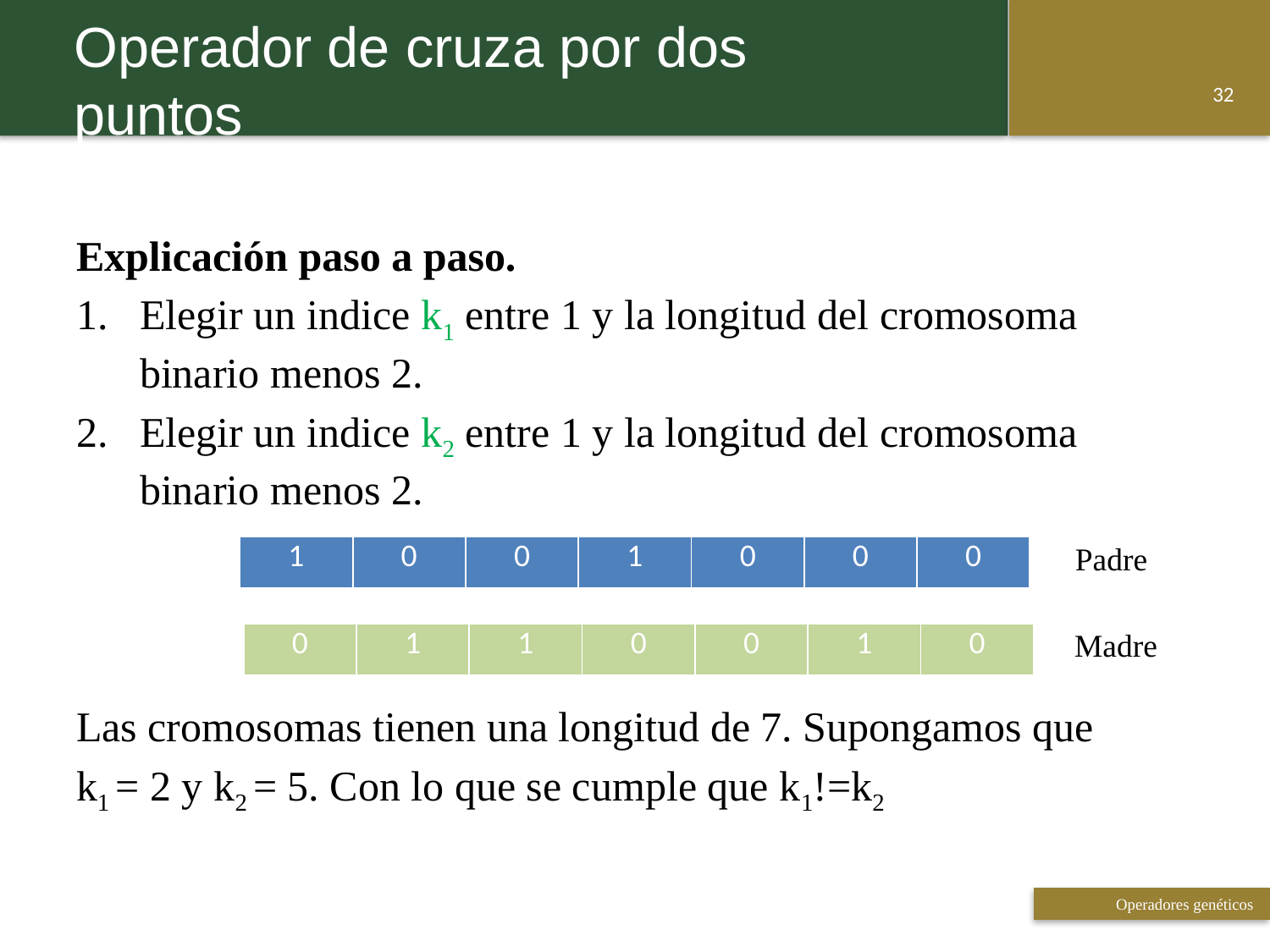

Operador de cruza por dos puntos

32
Explicación paso a paso.
Elegir un indice k1 entre 1 y la longitud del cromosoma binario menos 2.
Elegir un indice k2 entre 1 y la longitud del cromosoma binario menos 2.

Las cromosomas tienen una longitud de 7. Supongamos que
k1 = 2 y k2 = 5. Con lo que se cumple que k1!=k2

Padre
| 1 | 0 | 0 | 1 | 0 | 0 | 0 |
| --- | --- | --- | --- | --- | --- | --- |
Madre
| 0 | 1 | 1 | 0 | 0 | 1 | 0 |
| --- | --- | --- | --- | --- | --- | --- |
                                          Titulo de la presentación
32
Operadores genéticos